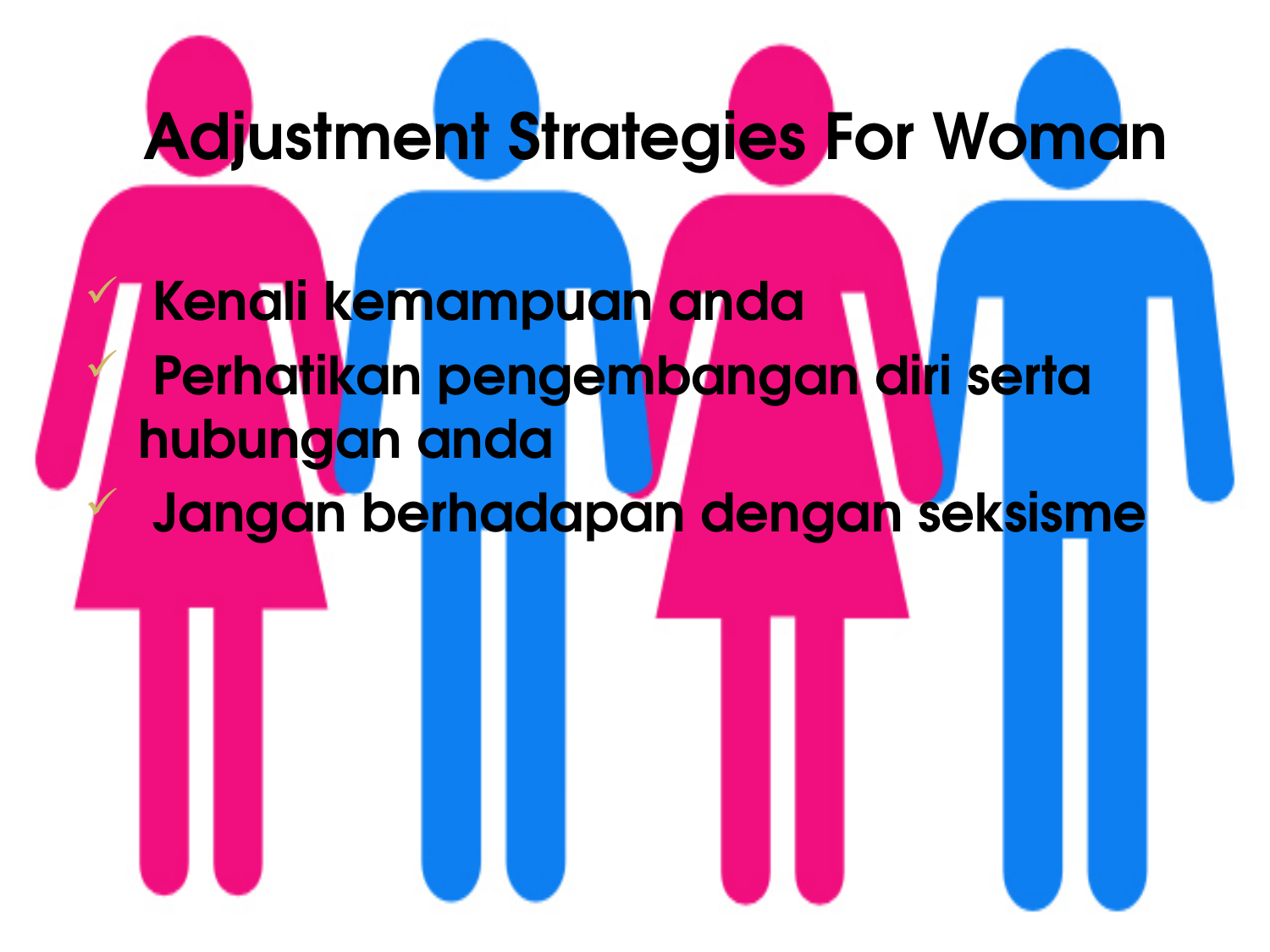

# Adjustment Strategies For Woman
 Kenali kemampuan anda
 Perhatikan pengembangan diri serta hubungan anda
 Jangan berhadapan dengan seksisme